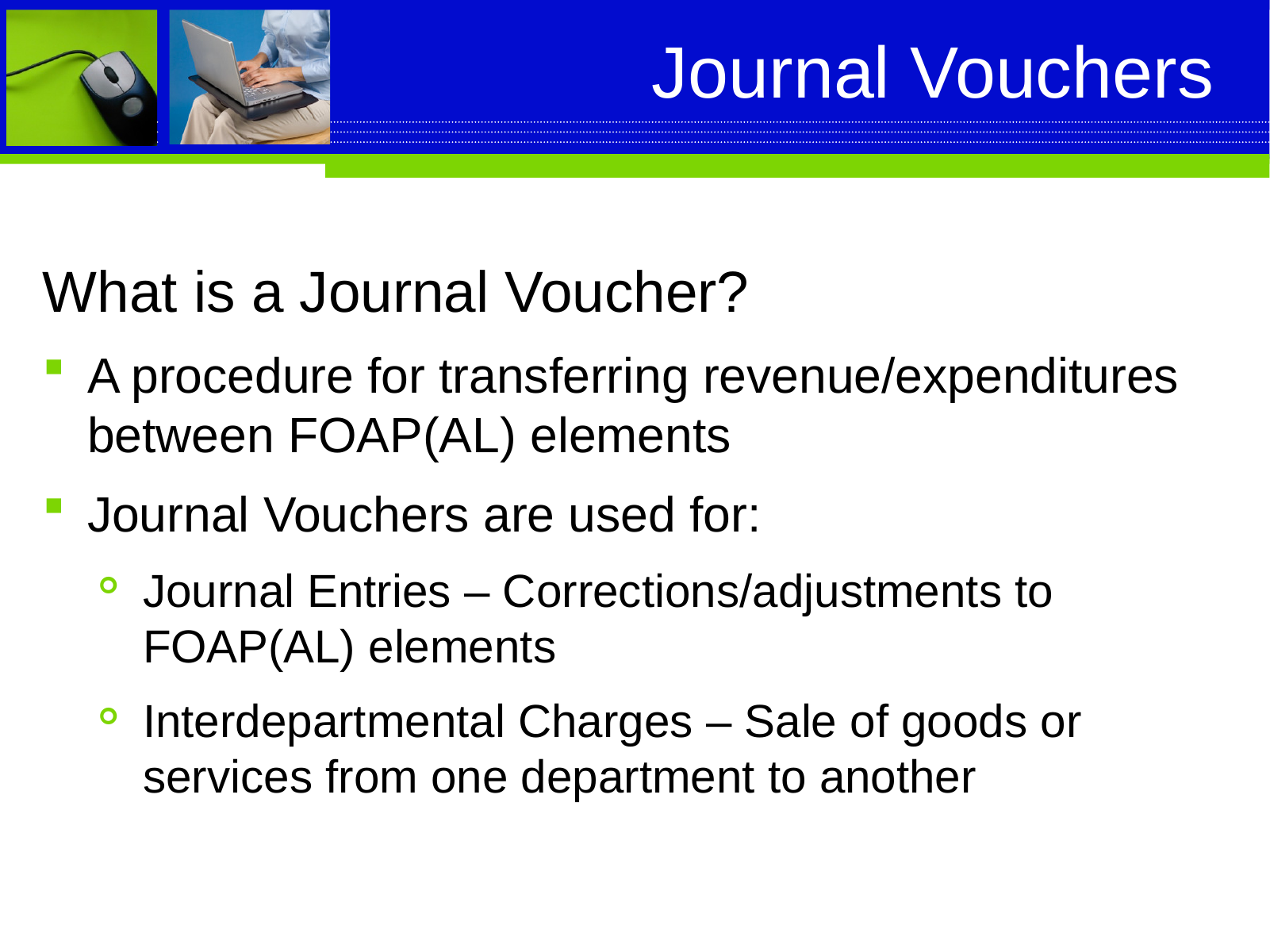

# Journal Vouchers
What is a Journal Voucher?
A procedure for transferring revenue/expenditures between FOAP(AL) elements
Journal Vouchers are used for:
Journal Entries – Corrections/adjustments to FOAP(AL) elements
Interdepartmental Charges – Sale of goods or services from one department to another